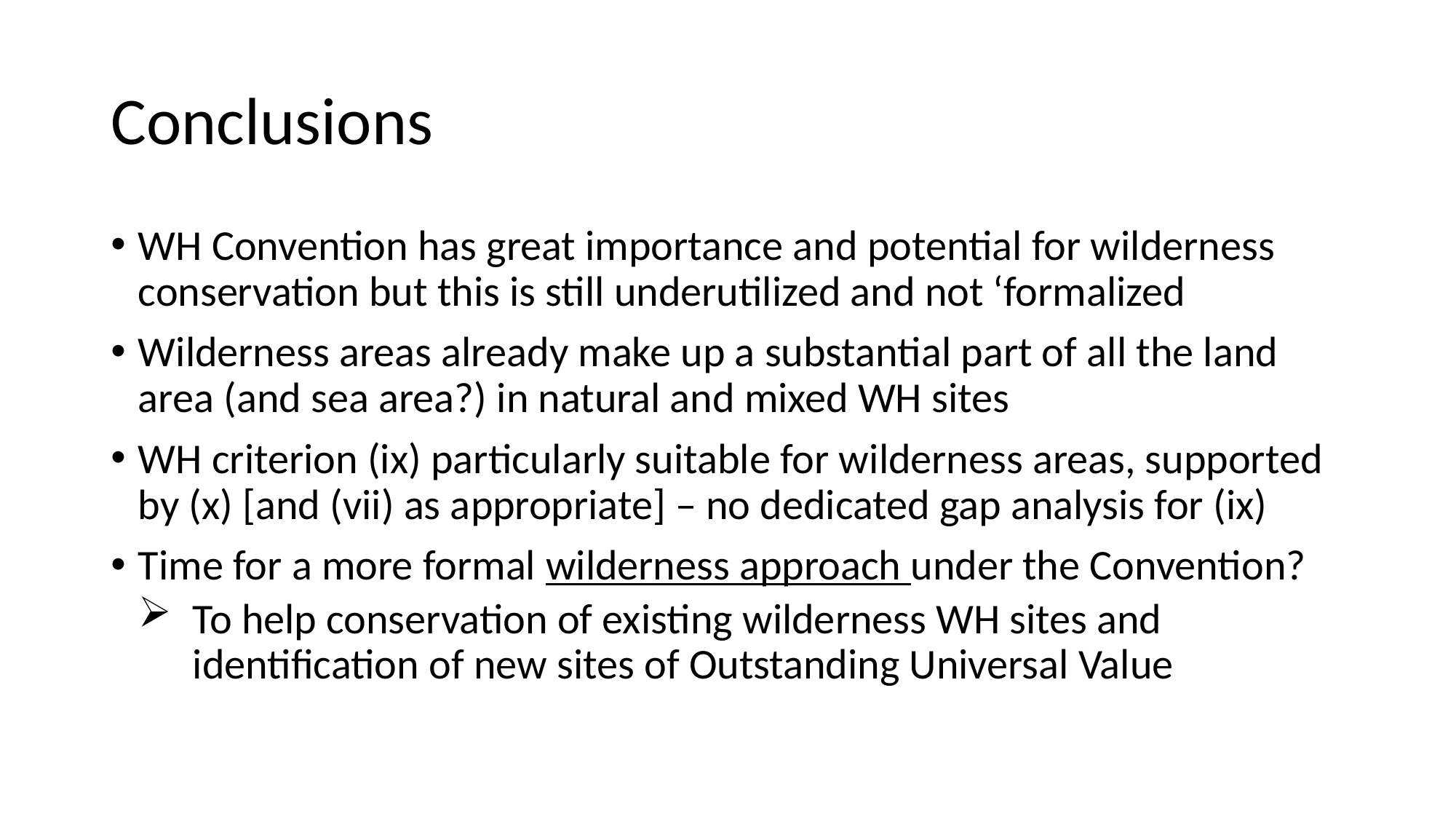

# Conclusions
WH Convention has great importance and potential for wilderness conservation but this is still underutilized and not ‘formalized
Wilderness areas already make up a substantial part of all the land area (and sea area?) in natural and mixed WH sites
WH criterion (ix) particularly suitable for wilderness areas, supported by (x) [and (vii) as appropriate] – no dedicated gap analysis for (ix)
Time for a more formal wilderness approach under the Convention?
To help conservation of existing wilderness WH sites and identification of new sites of Outstanding Universal Value